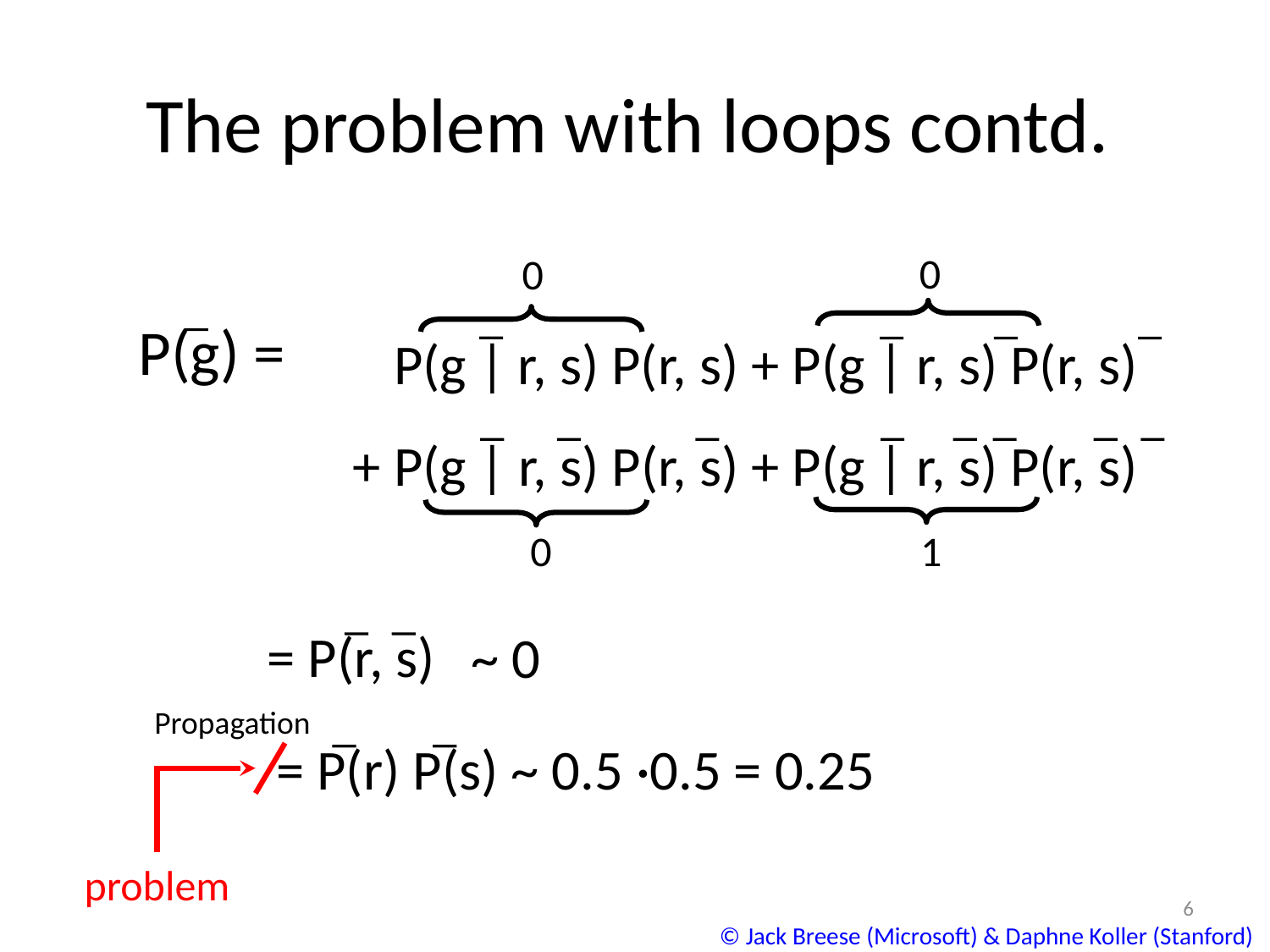

# The problem with loops contd.

0
0

0
1
P(g | r, s) P(r, s) + P(g | r, s) P(r, s)
+ P(g | r, s) P(r, s) + P(g | r, s) P(r, s)

P(g) =

= P(r, s)

~ 0
Propagation
= P(r) P(s) ~ 0.5 ·0.5 = 0.25

problem
6
© Jack Breese (Microsoft) & Daphne Koller (Stanford)